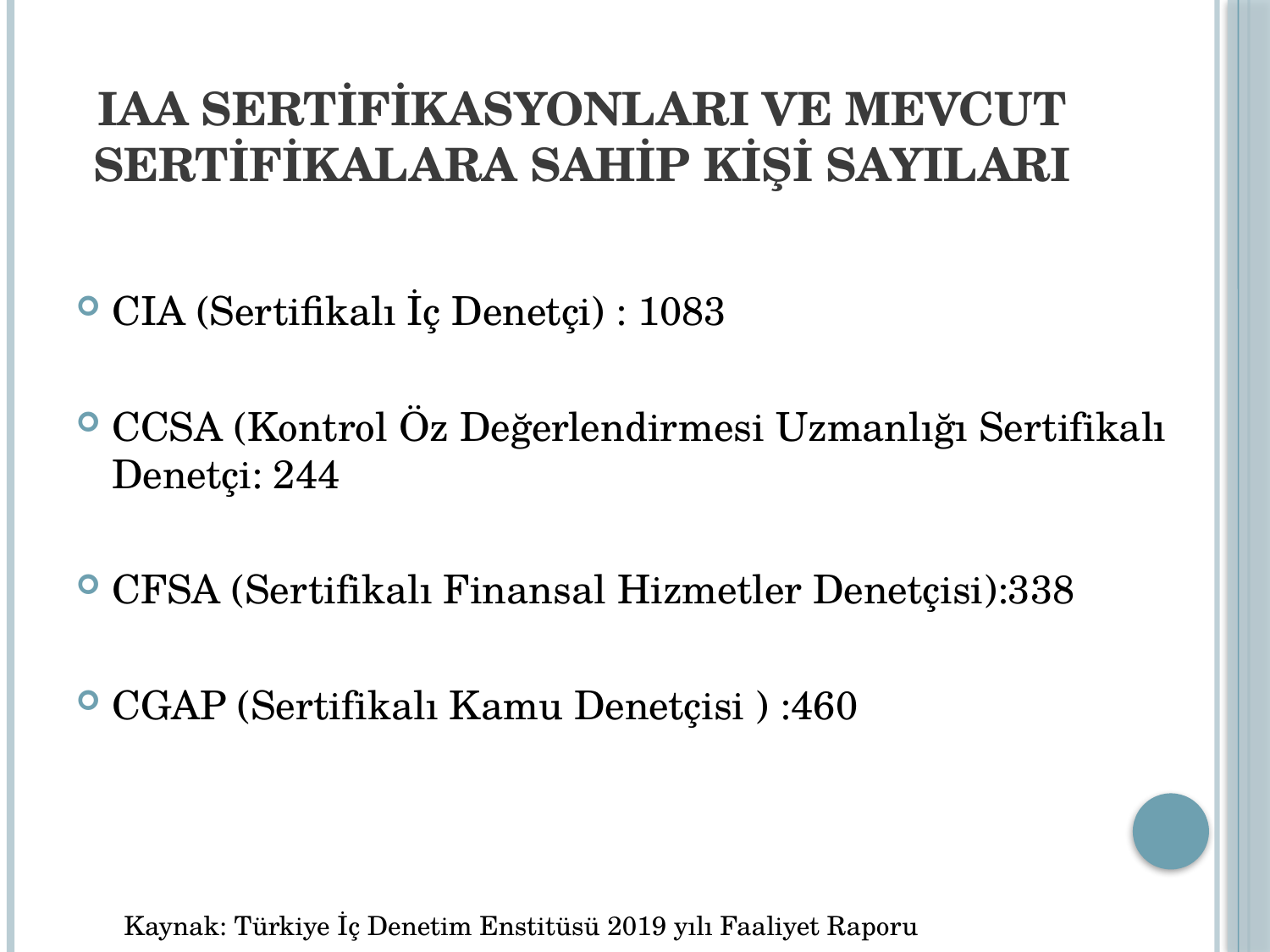

# IAA SERTİFİKASYONLARI VE MEVCUT SERTİFİKALARA SAHİP KİŞİ SAYILARI

CIA (Sertifikalı İç Denetçi) : 1083

CCSA (Kontrol Öz Değerlendirmesi Uzmanlığı Sertifikalı Denetçi: 244

CFSA (Sertifikalı Finansal Hizmetler Denetçisi):338

CGAP (Sertifikalı Kamu Denetçisi ) :460

		Kaynak: Türkiye İç Denetim Enstitüsü 2019 yılı Faaliyet Raporu